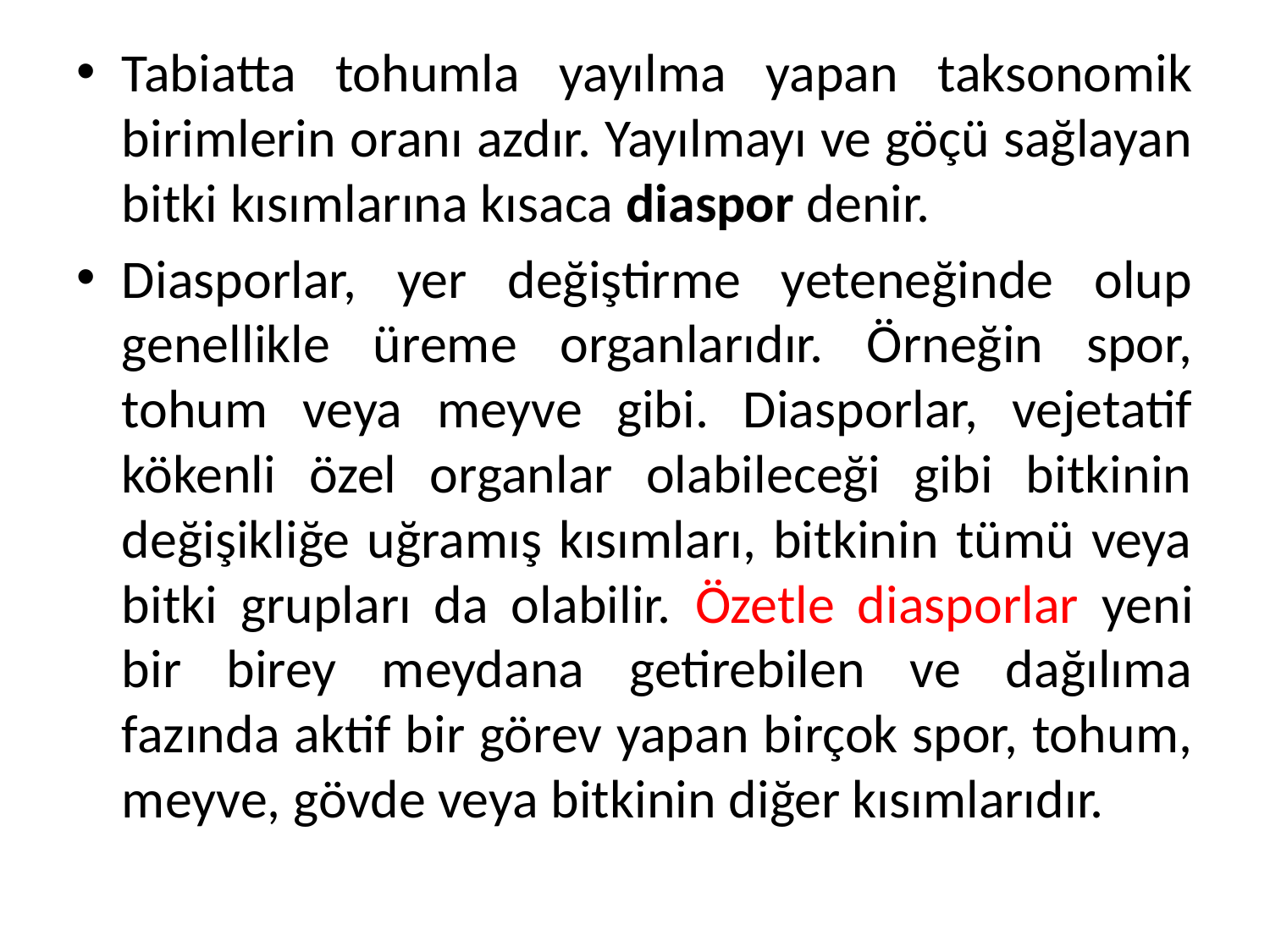

Tabiatta tohumla yayılma yapan taksonomik birimlerin oranı azdır. Yayılmayı ve göçü sağlayan bitki kısımlarına kısaca diaspor denir.
Diasporlar, yer değiştirme yeteneğinde olup genellikle üreme organlarıdır. Örneğin spor, tohum veya meyve gibi. Diasporlar, vejetatif kökenli özel organlar olabileceği gibi bitkinin değişikliğe uğramış kısımları, bitkinin tümü veya bitki grupları da olabilir. Özetle diasporlar yeni bir birey meydana getirebilen ve dağılıma fazında aktif bir görev yapan birçok spor, tohum, meyve, gövde veya bitkinin diğer kısımlarıdır.